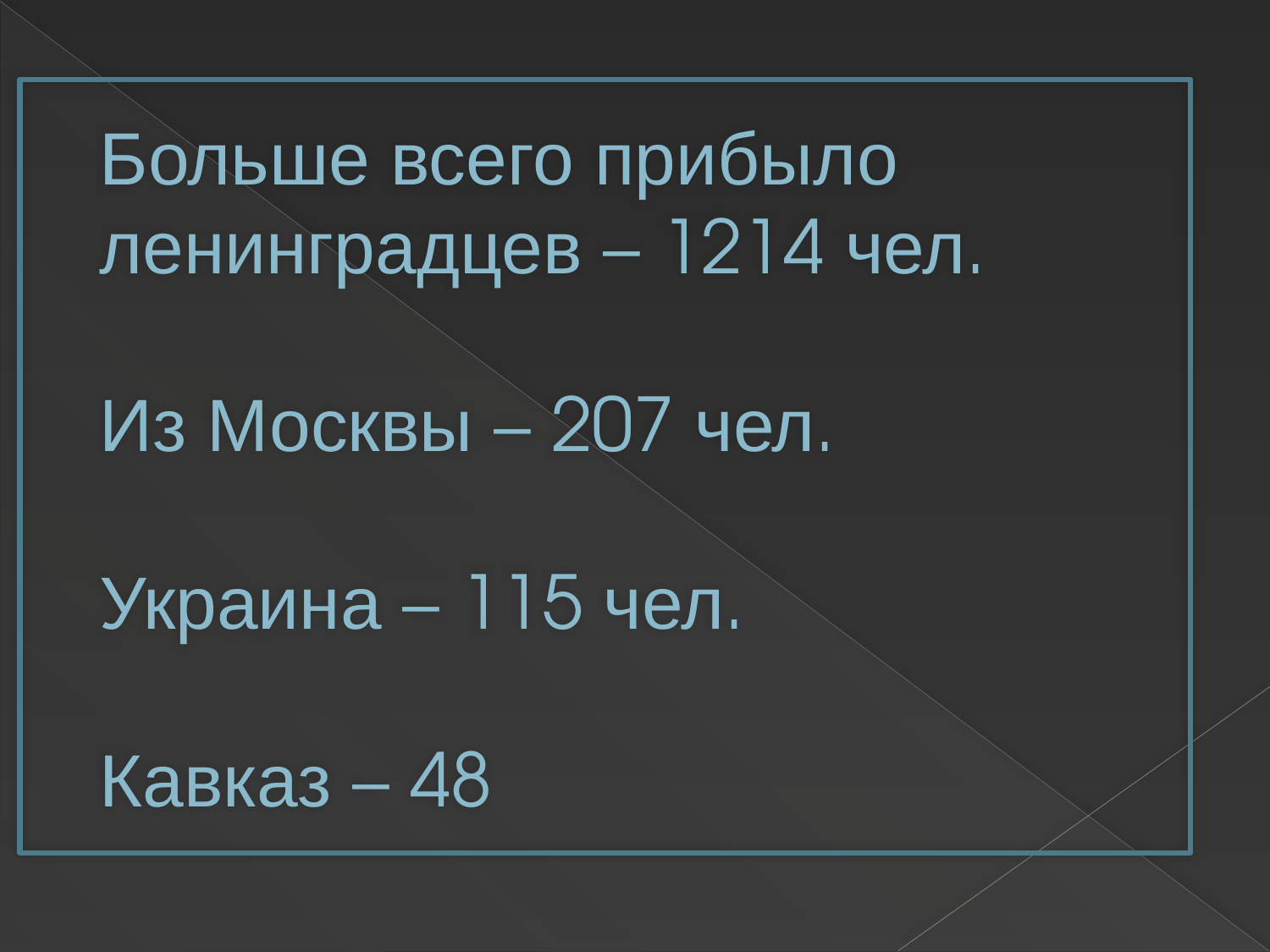

# Больше всего прибыло ленинградцев – 1214 чел. Из Москвы – 207 чел. Украина – 115 чел. Кавказ – 48